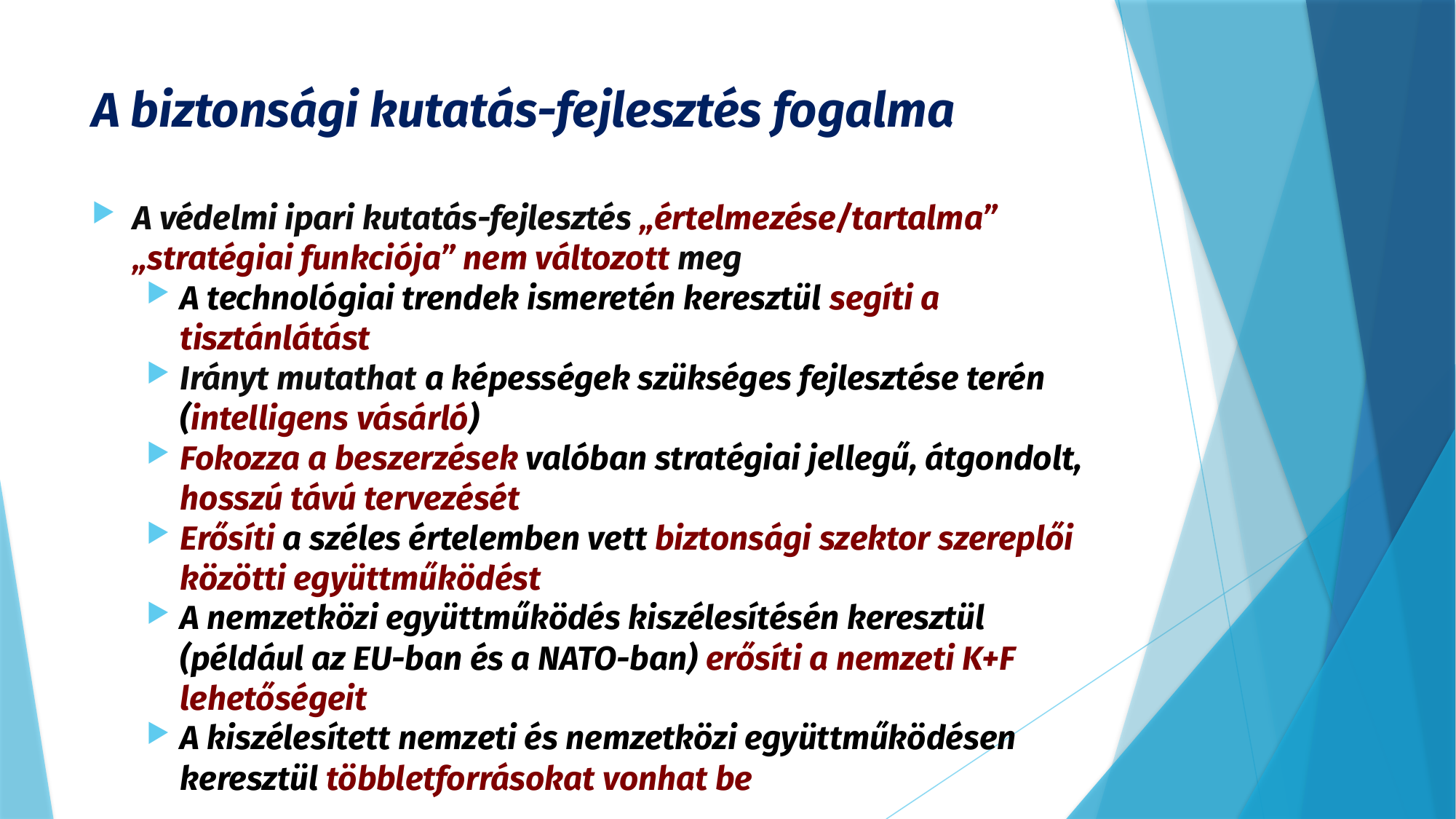

# A biztonsági kutatás-fejlesztés fogalma
A védelmi ipari kutatás-fejlesztés „értelmezése/tartalma” „stratégiai funkciója” nem változott meg
A technológiai trendek ismeretén keresztül segíti a tisztánlátást
Irányt mutathat a képességek szükséges fejlesztése terén (intelligens vásárló)
Fokozza a beszerzések valóban stratégiai jellegű, átgondolt, hosszú távú tervezését
Erősíti a széles értelemben vett biztonsági szektor szereplői közötti együttműködést
A nemzetközi együttműködés kiszélesítésén keresztül (például az EU-ban és a NATO-ban) erősíti a nemzeti K+F lehetőségeit
A kiszélesített nemzeti és nemzetközi együttműködésen keresztül többletforrásokat vonhat be